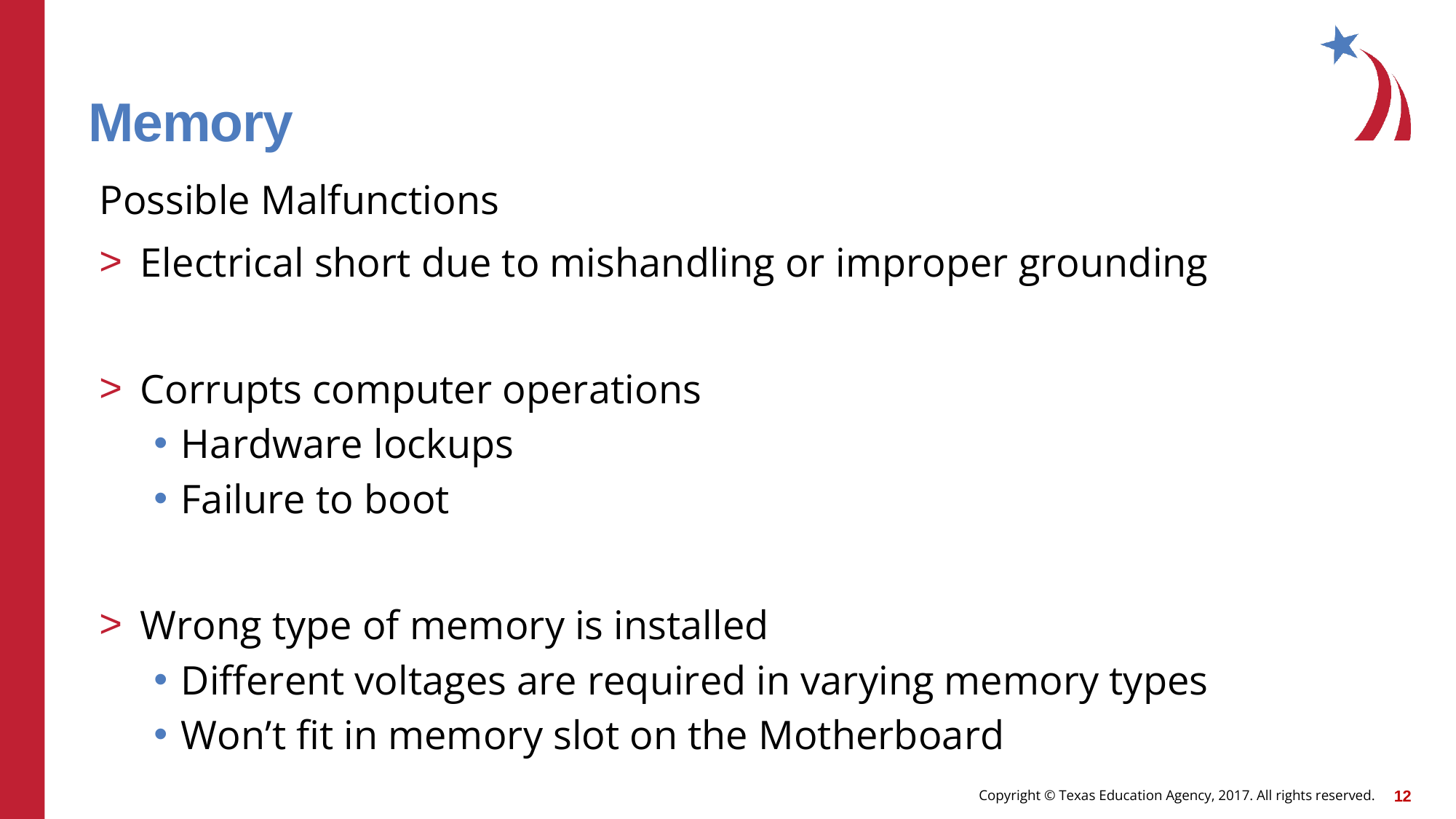

# Memory
Possible Malfunctions
Electrical short due to mishandling or improper grounding

Corrupts computer operations
Hardware lockups
Failure to boot

Wrong type of memory is installed
Different voltages are required in varying memory types
Won’t fit in memory slot on the Motherboard